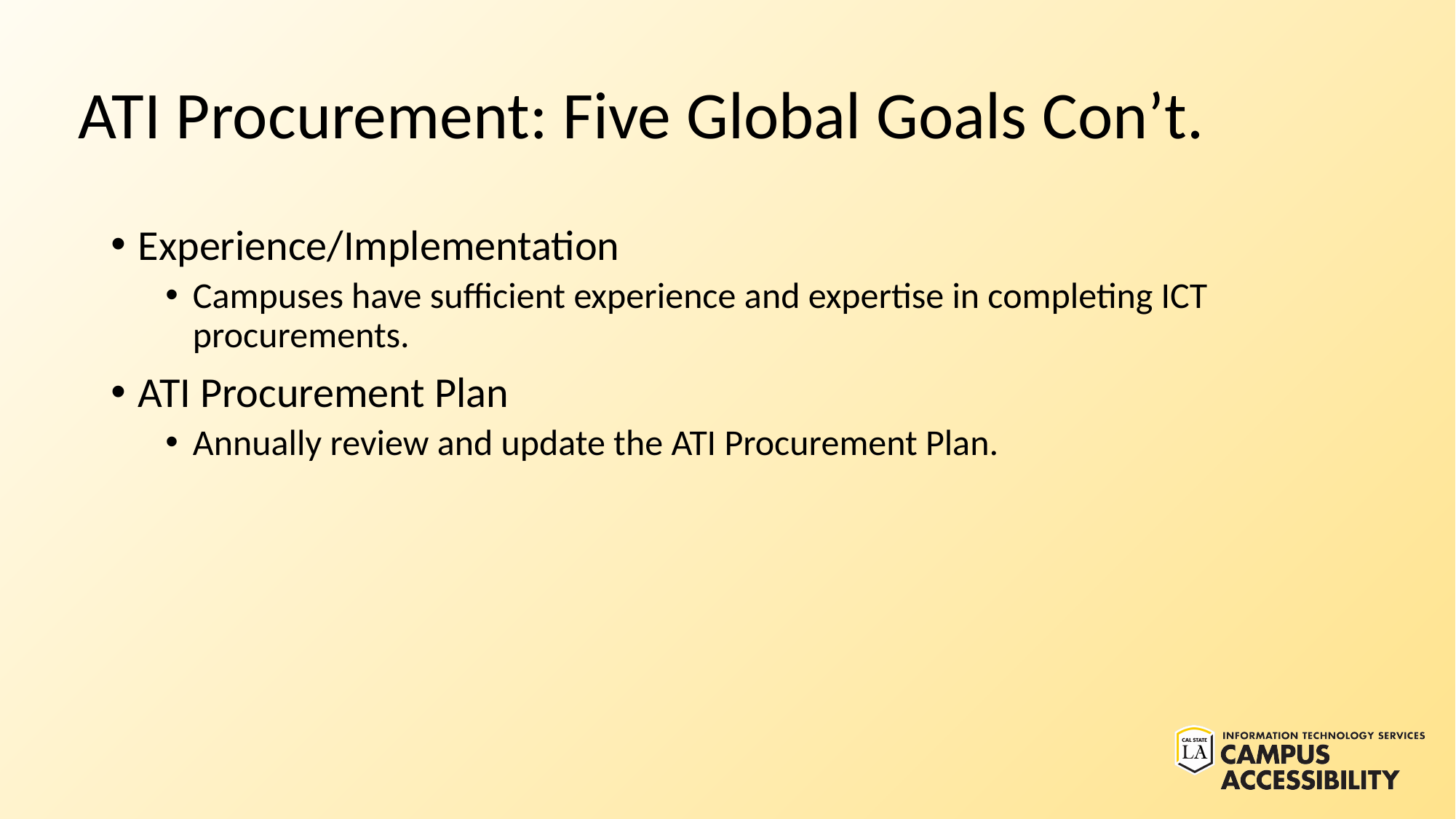

# ATI Procurement: Five Global Goals Con’t.
Experience/Implementation
Campuses have sufficient experience and expertise in completing ICT procurements.
ATI Procurement Plan
Annually review and update the ATI Procurement Plan.